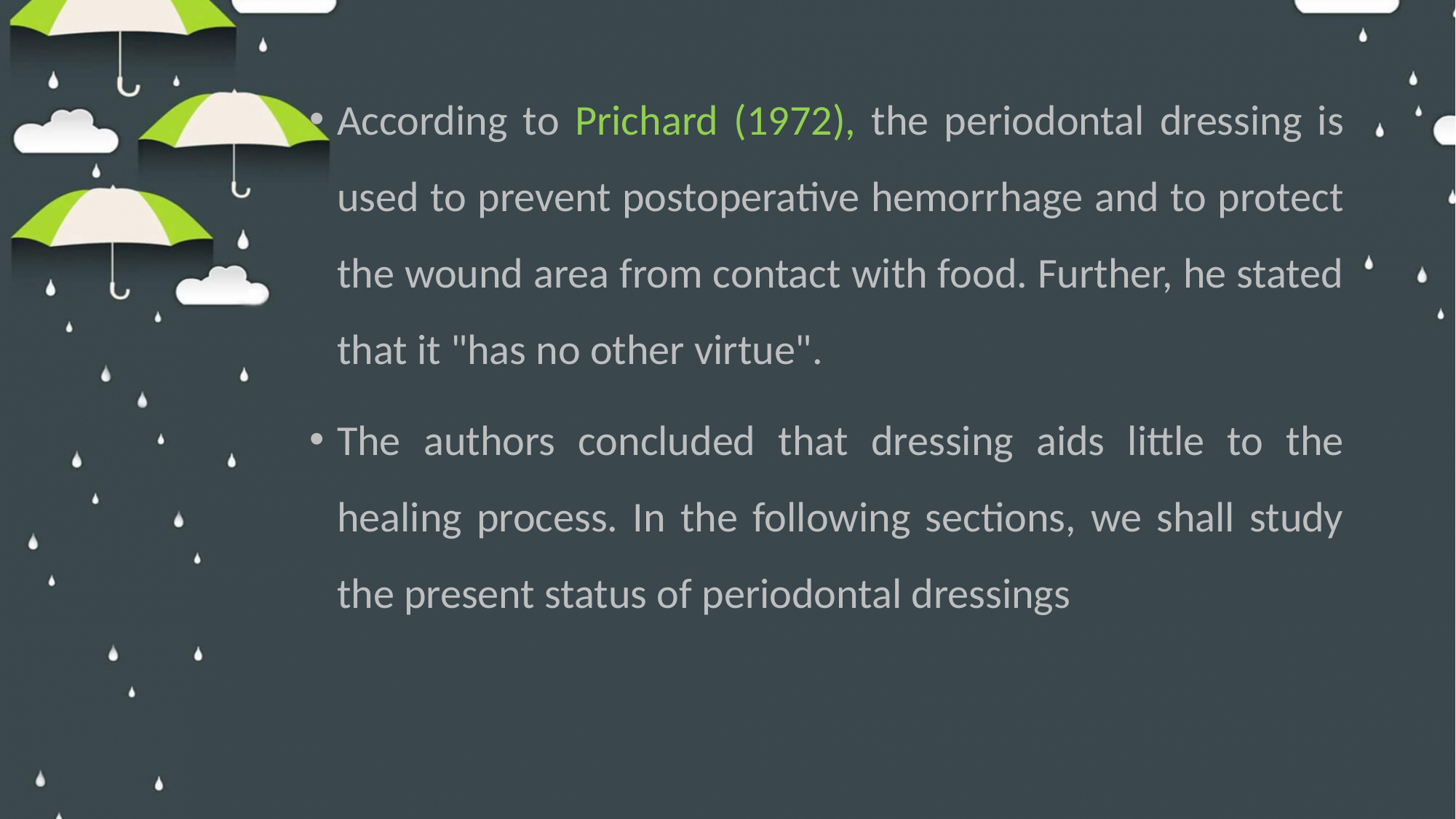

According to Prichard (1972), the periodontal dressing is used to prevent postoperative hemorrhage and to protect the wound area from contact with food. Further, he stated that it "has no other virtue".
The authors concluded that dressing aids little to the healing process. In the following sections, we shall study the present status of periodontal dressings